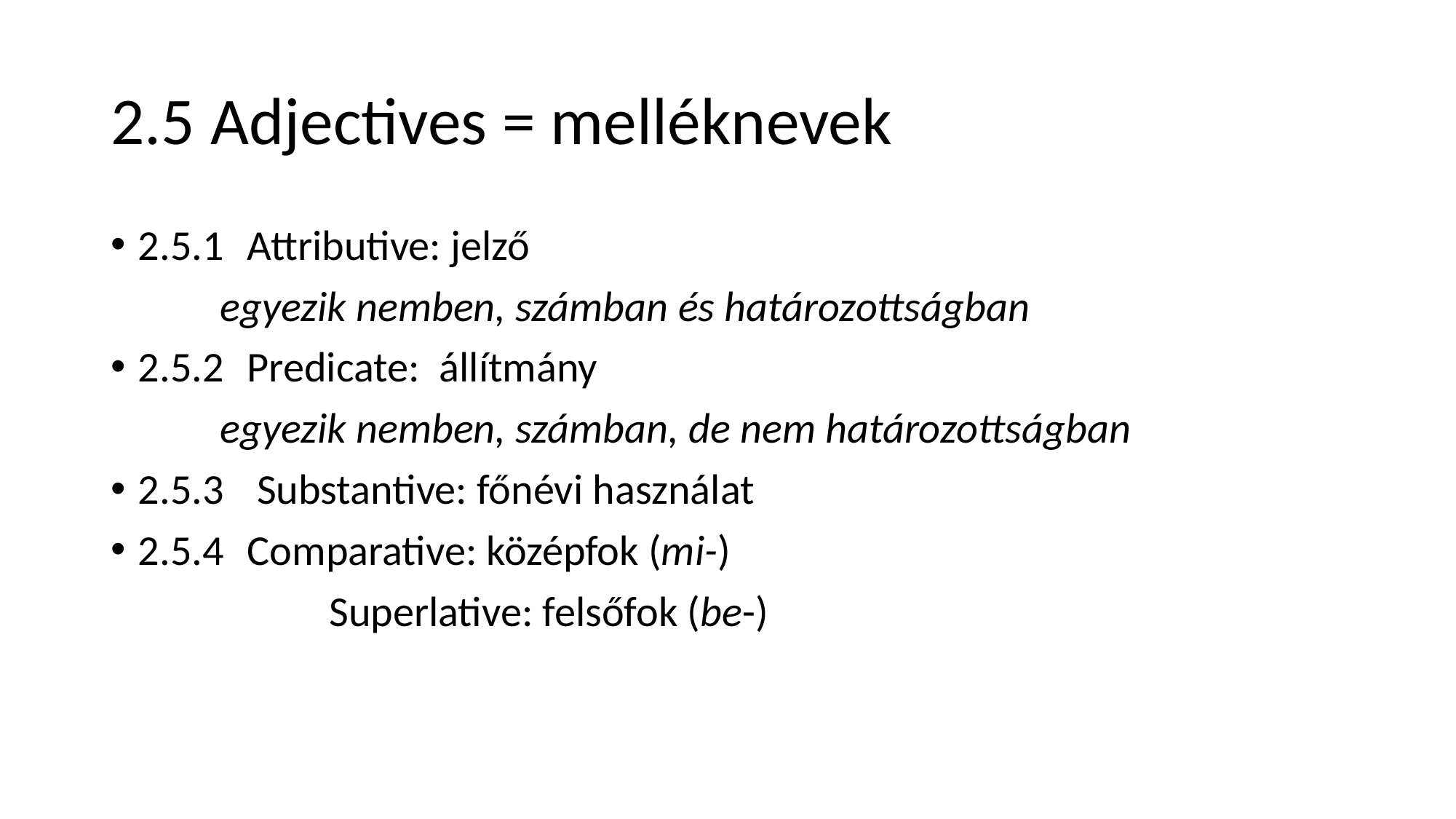

# 2.5 Adjectives = melléknevek
2.5.1 	Attributive: jelző
	egyezik nemben, számban és határozottságban
2.5.2 	Predicate:  állítmány
	egyezik nemben, számban, de nem határozottságban
2.5.3	 Substantive: főnévi használat
2.5.4 	Comparative: középfok (mi-)
		Superlative: felsőfok (be-)